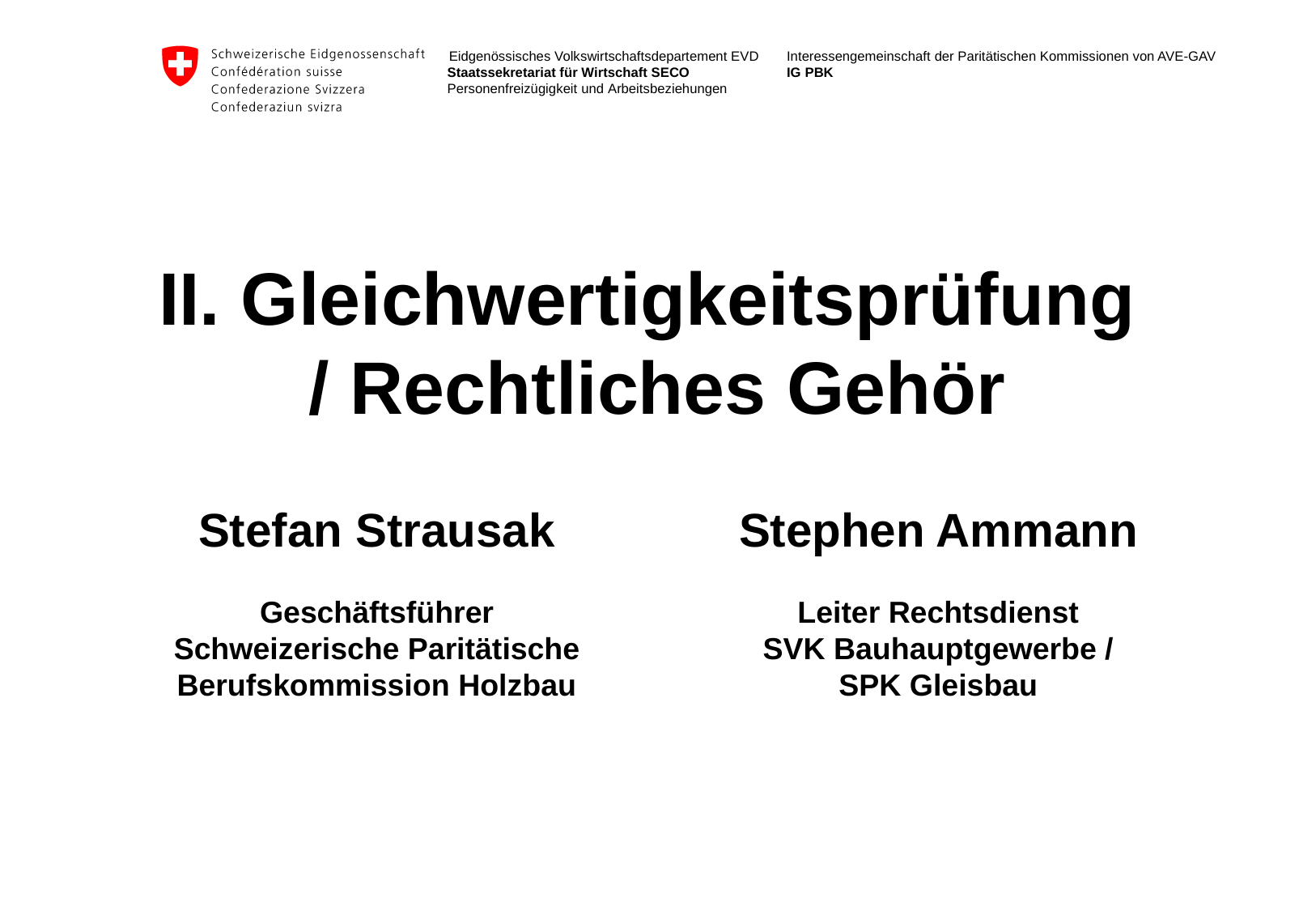

# II. Gleichwertigkeitsprüfung / Rechtliches Gehör
Stefan Strausak
Geschäftsführer
Schweizerische Paritätische
Berufskommission Holzbau
Stephen Ammann

Leiter Rechtsdienst
SVK Bauhauptgewerbe /
SPK Gleisbau